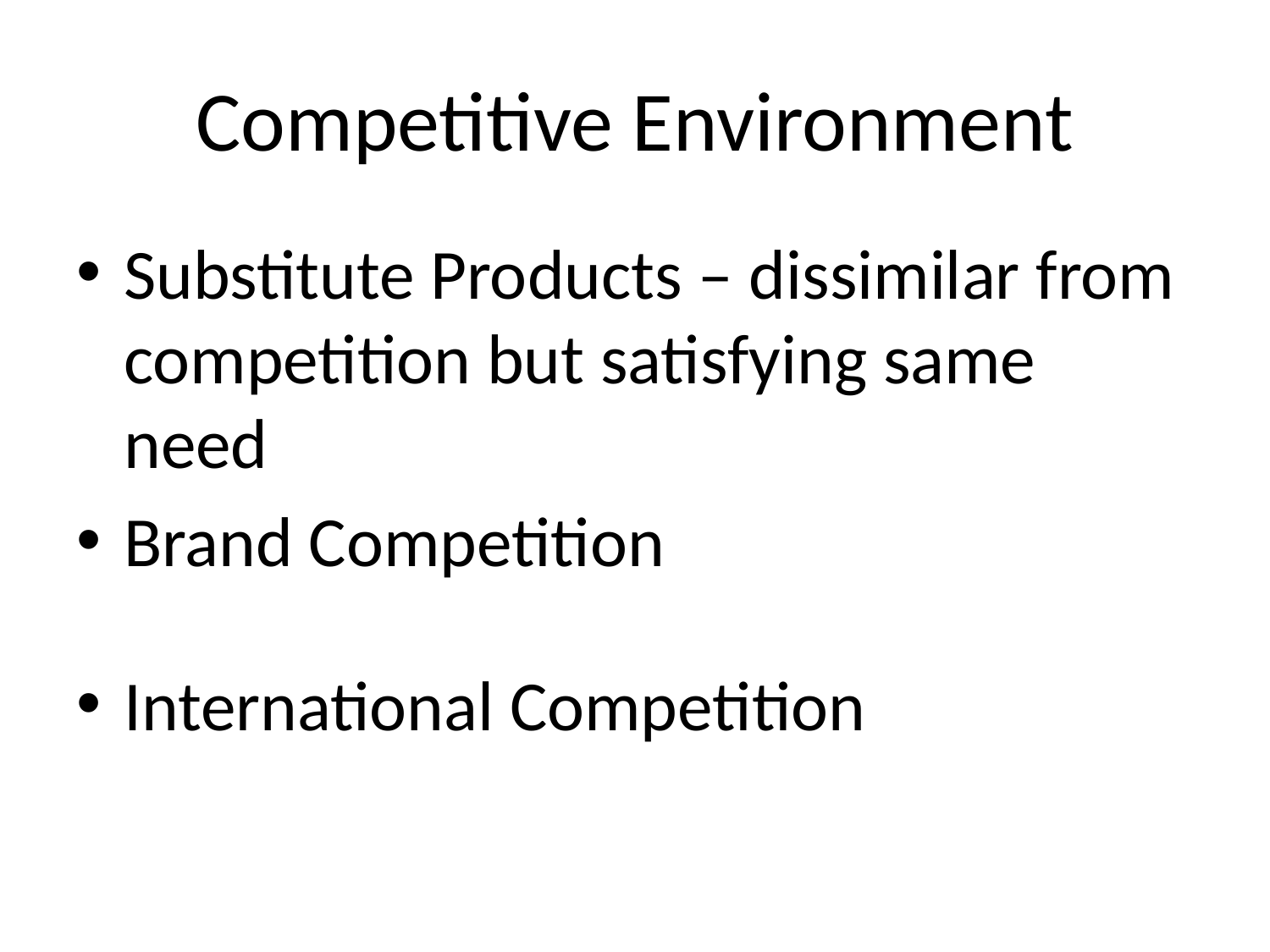

# Competitive Environment
Substitute Products – dissimilar from competition but satisfying same need
Brand Competition

International Competition